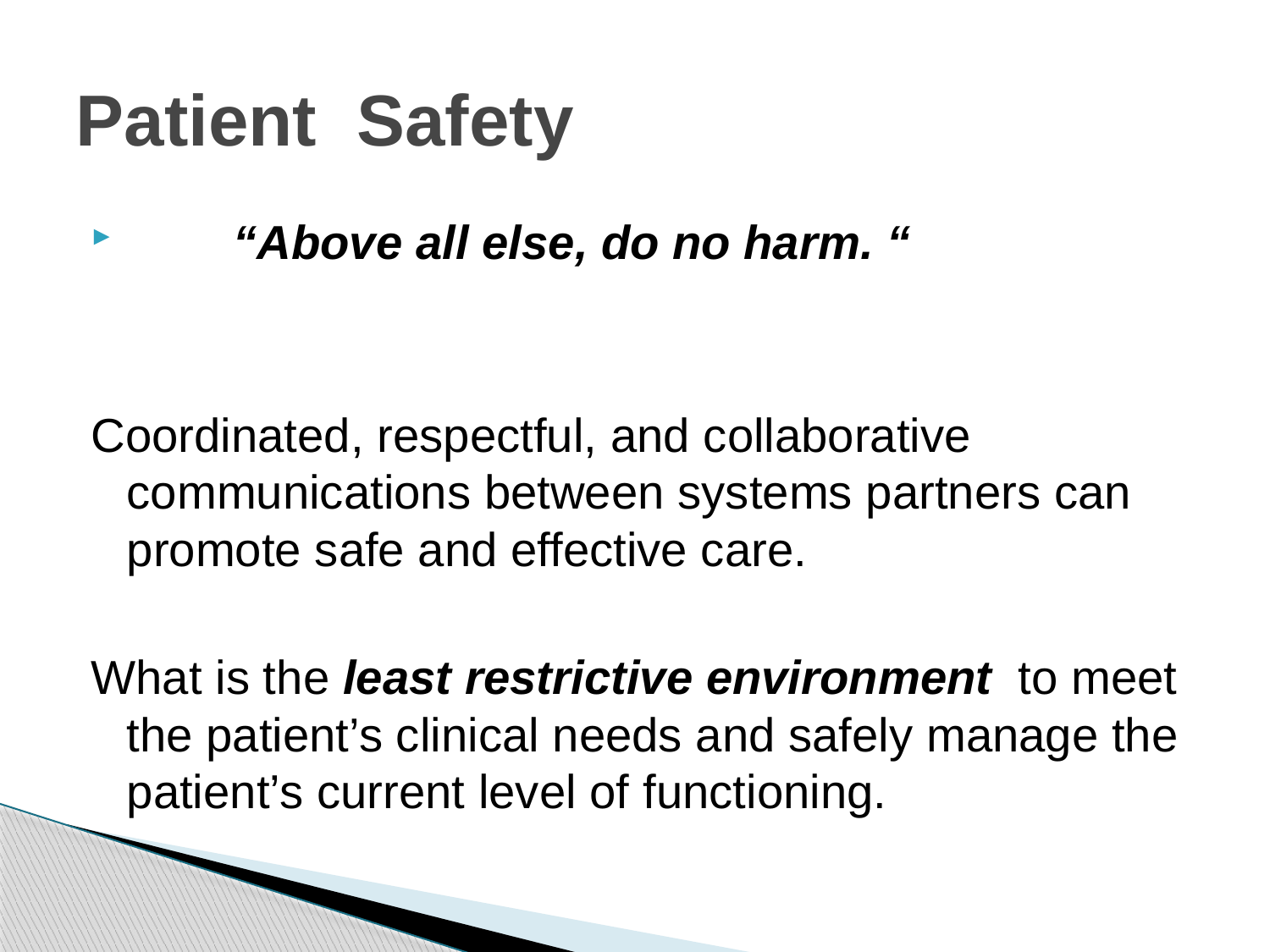

# Patient  Safety
        “Above all else, do no harm. “

Coordinated, respectful, and collaborative communications between systems partners can promote safe and effective care.

What is the least restrictive environment  to meet the patient’s clinical needs and safely manage the patient’s current level of functioning.